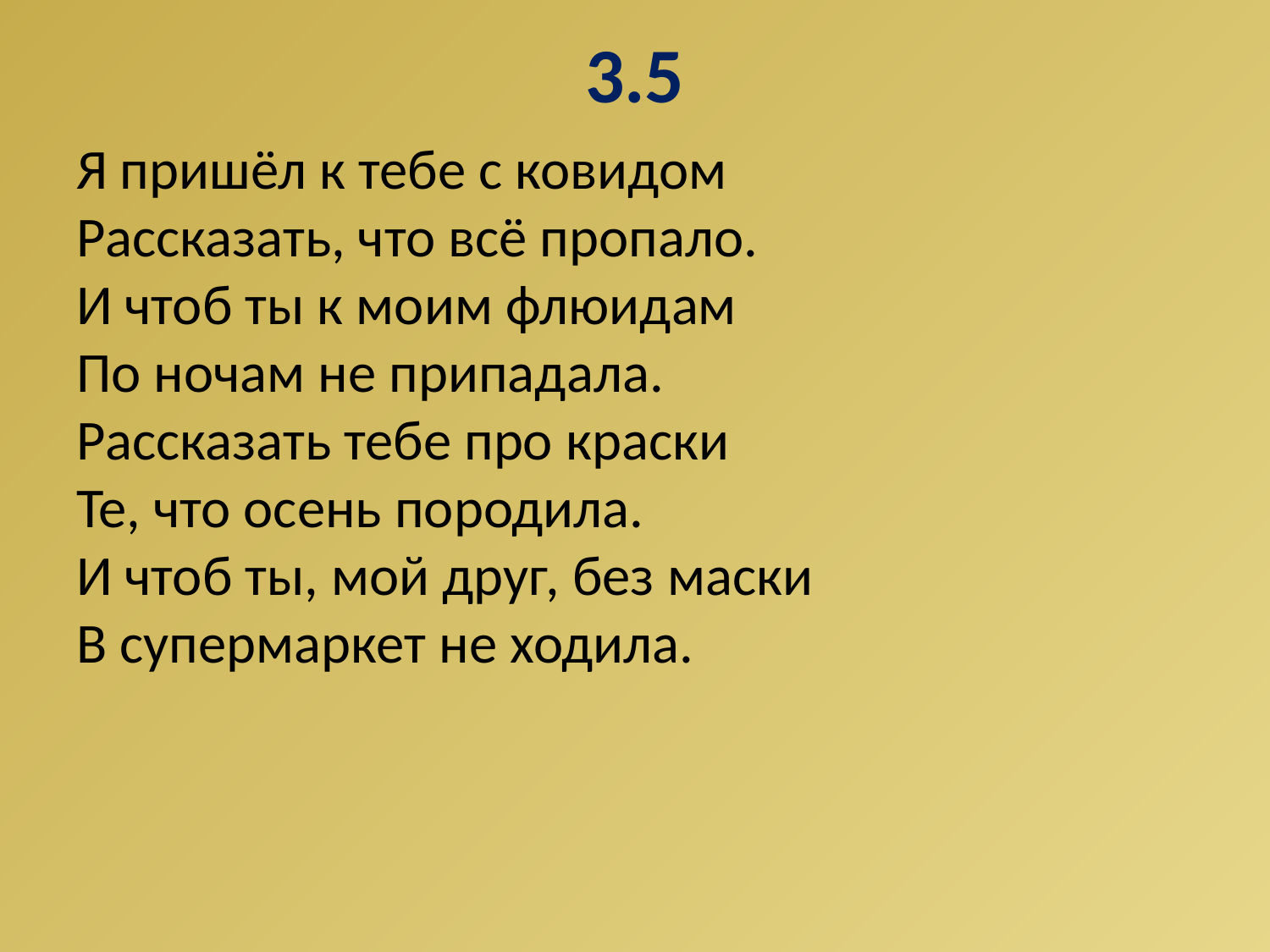

# 3.5
Я пришёл к тебе с ковидом
Рассказать, что всё пропало.
И чтоб ты к моим флюидам
По ночам не припадала.
Рассказать тебе про краски
Те, что осень породила.
И чтоб ты, мой друг, без маски
В супермаркет не ходила.